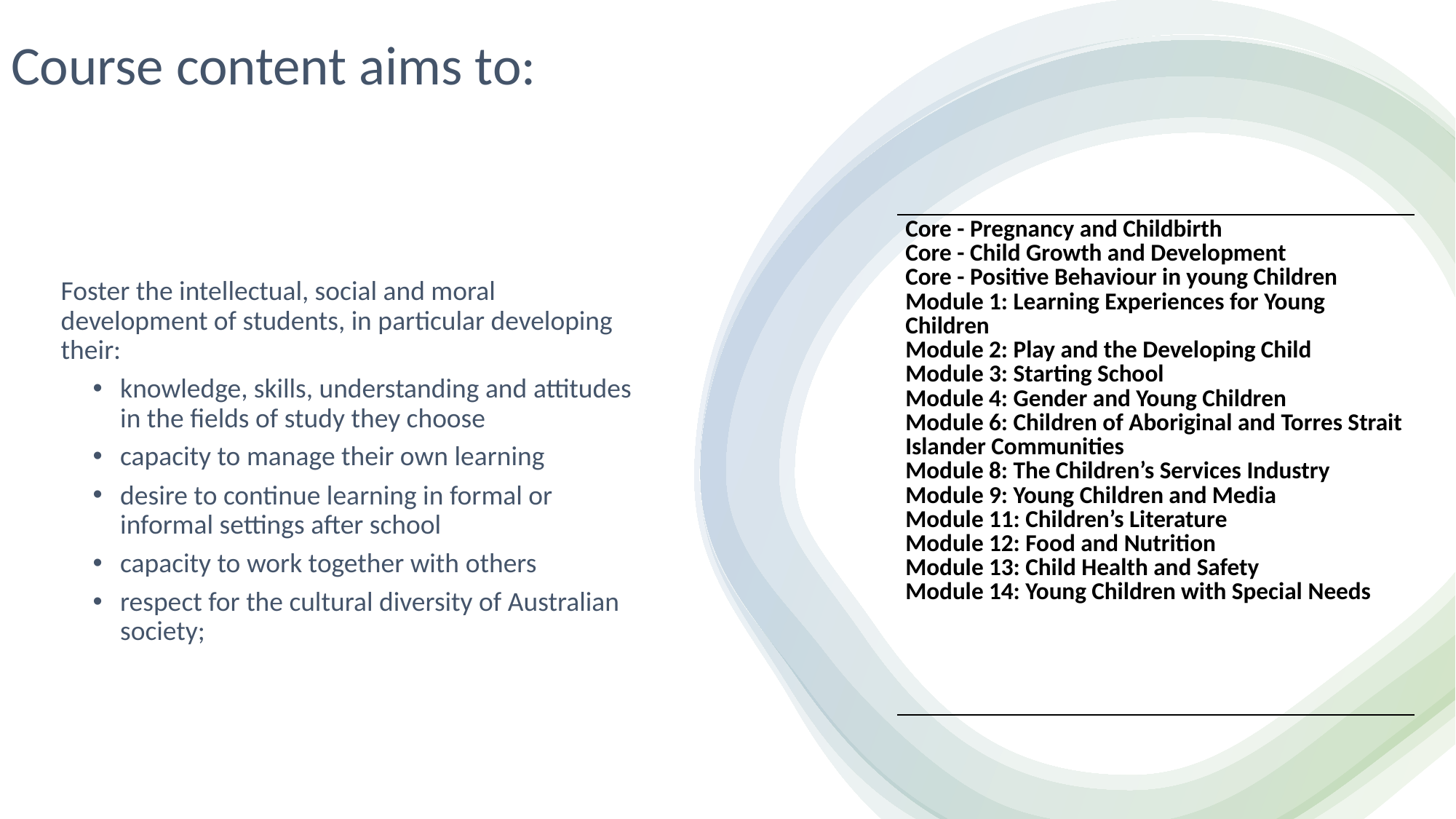

# Course content aims to:
| Core - Pregnancy and Childbirth Core - Child Growth and Development Core - Positive Behaviour in young Children Module 1: Learning Experiences for Young Children Module 2: Play and the Developing Child Module 3: Starting School Module 4: Gender and Young Children Module 6: Children of Aboriginal and Torres Strait Islander Communities Module 8: The Children’s Services Industry Module 9: Young Children and Media Module 11: Children’s Literature Module 12: Food and Nutrition Module 13: Child Health and Safety Module 14: Young Children with Special Needs |
| --- |
Foster the intellectual, social and moral development of students, in particular developing their:
knowledge, skills, understanding and attitudes in the fields of study they choose
capacity to manage their own learning
desire to continue learning in formal or informal settings after school
capacity to work together with others
respect for the cultural diversity of Australian society;